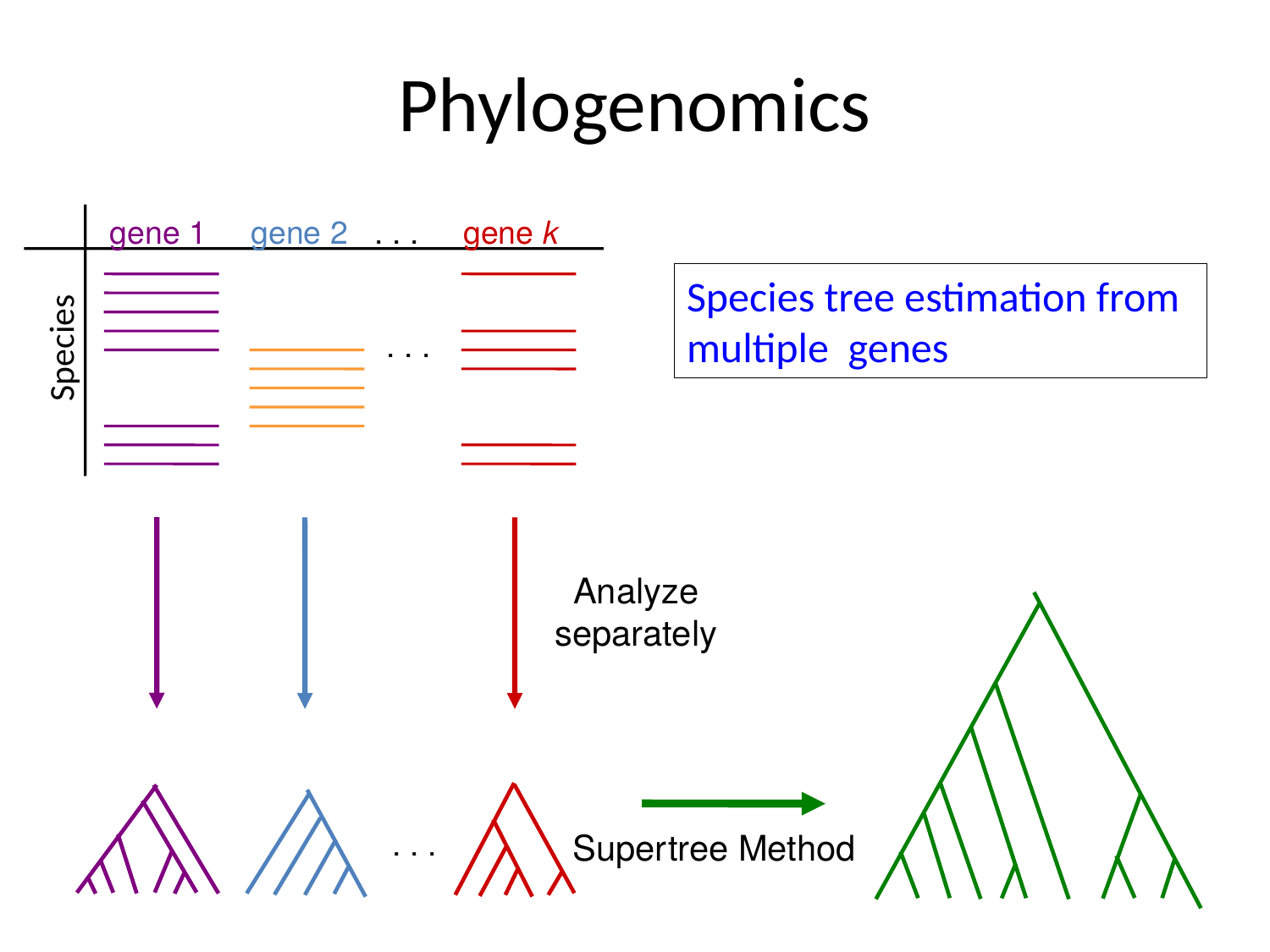

Phylogenomics

 gene 1     gene 2   . . .     gene k

. . .

Species tree estimation from
multiple  genes
Species

Analyze
separately

. . .

 Supertree Method